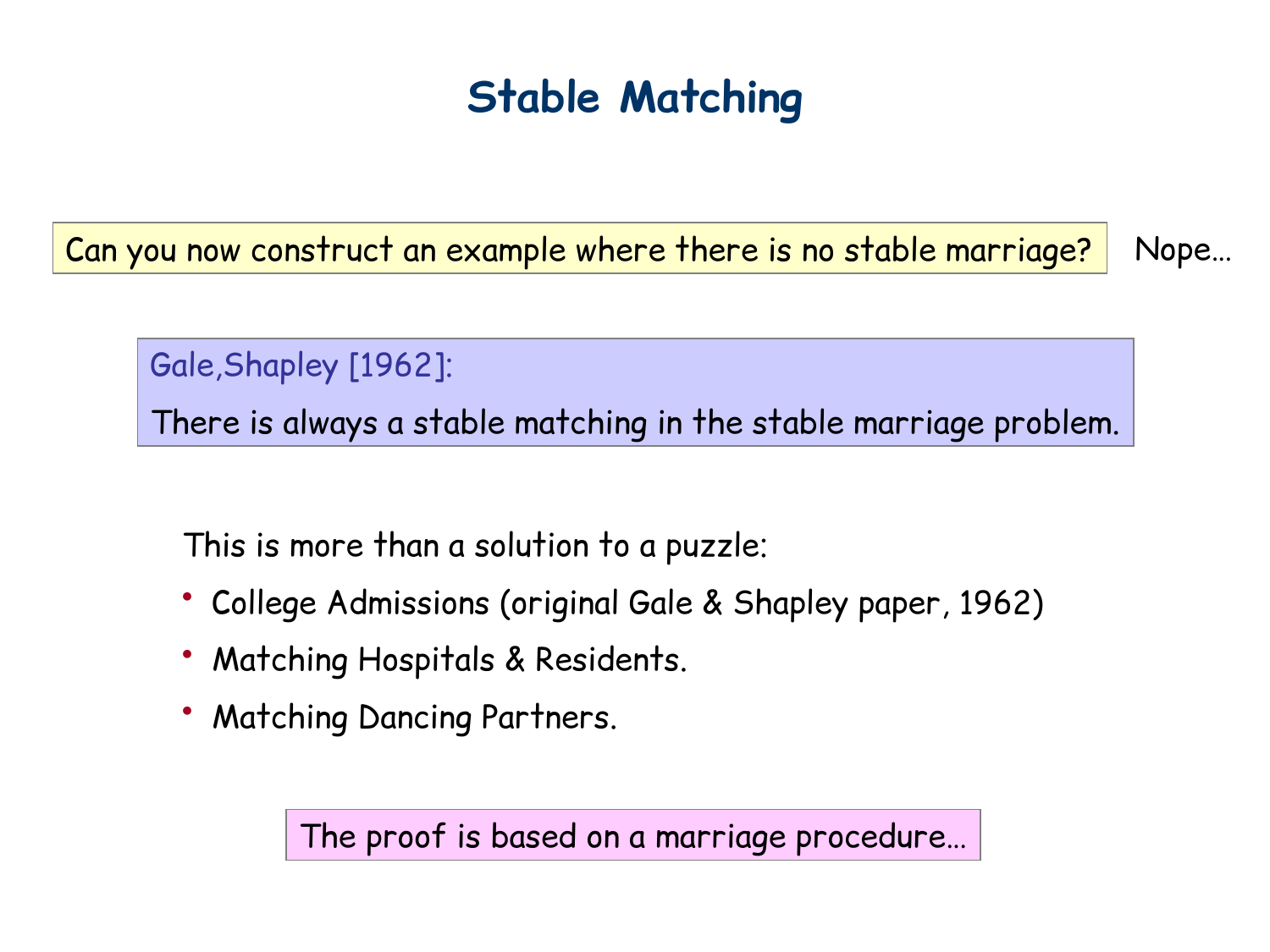

Stable Matching
Nope…
Can you now construct an example where there is no stable marriage?
Gale,Shapley [1962]:
There is always a stable matching in the stable marriage problem.
This is more than a solution to a puzzle:
College Admissions (original Gale & Shapley paper, 1962)
Matching Hospitals & Residents.
Matching Dancing Partners.
The proof is based on a marriage procedure…